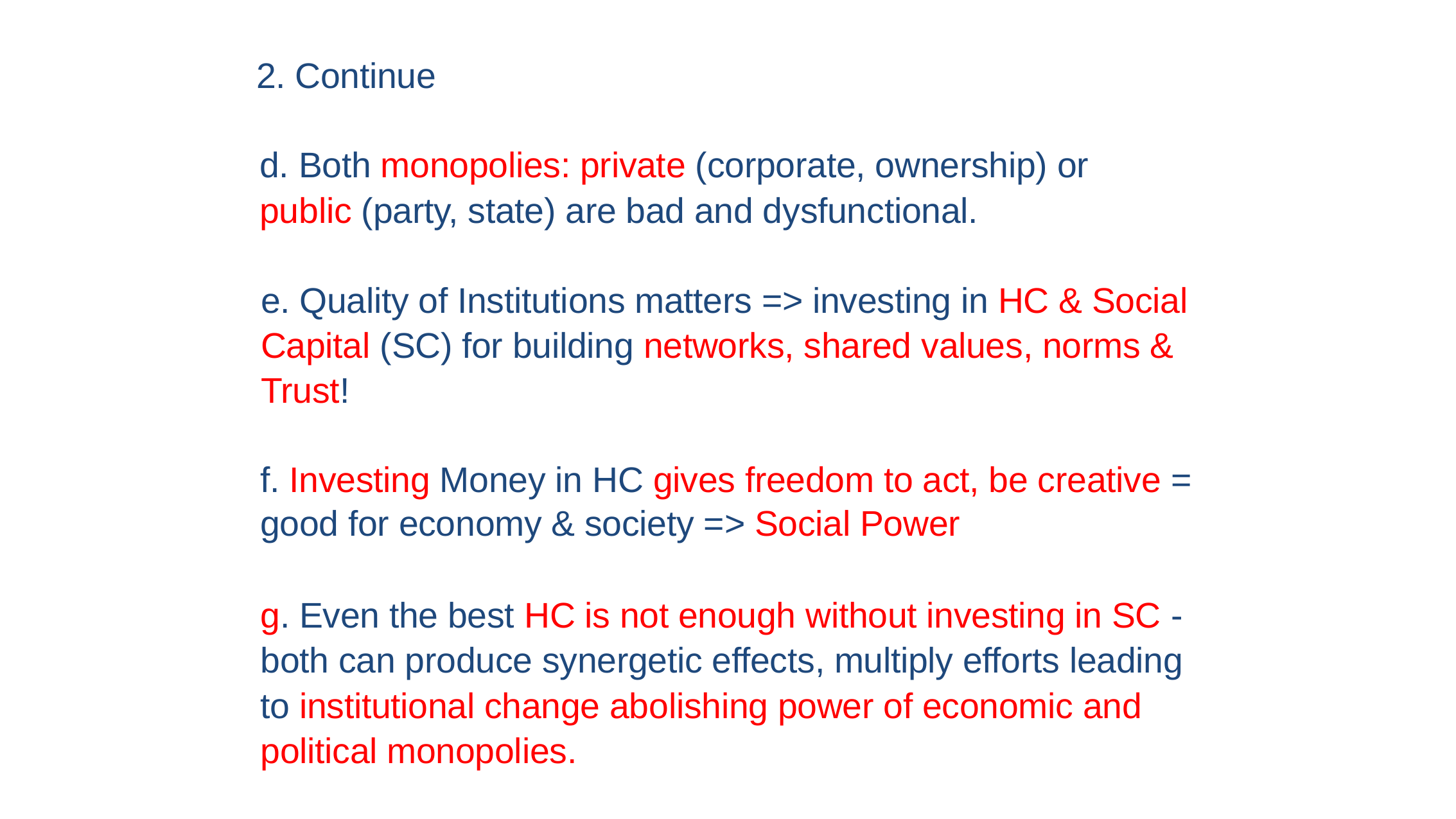

2. Continue

d. Both monopolies: private (corporate, ownership) or
public (party, state) are bad and dysfunctional.

e. Quality of Institutions matters => investing in HC & Social
Capital (SC) for building networks, shared values, norms &
Trust!

f. Investing Money in HC gives freedom to act, be creative =
good for economy & society => Social Power

g. Even the best HC is not enough without investing in SC -
both can produce synergetic effects, multiply efforts leading
to institutional change abolishing power of economic and
political monopolies.